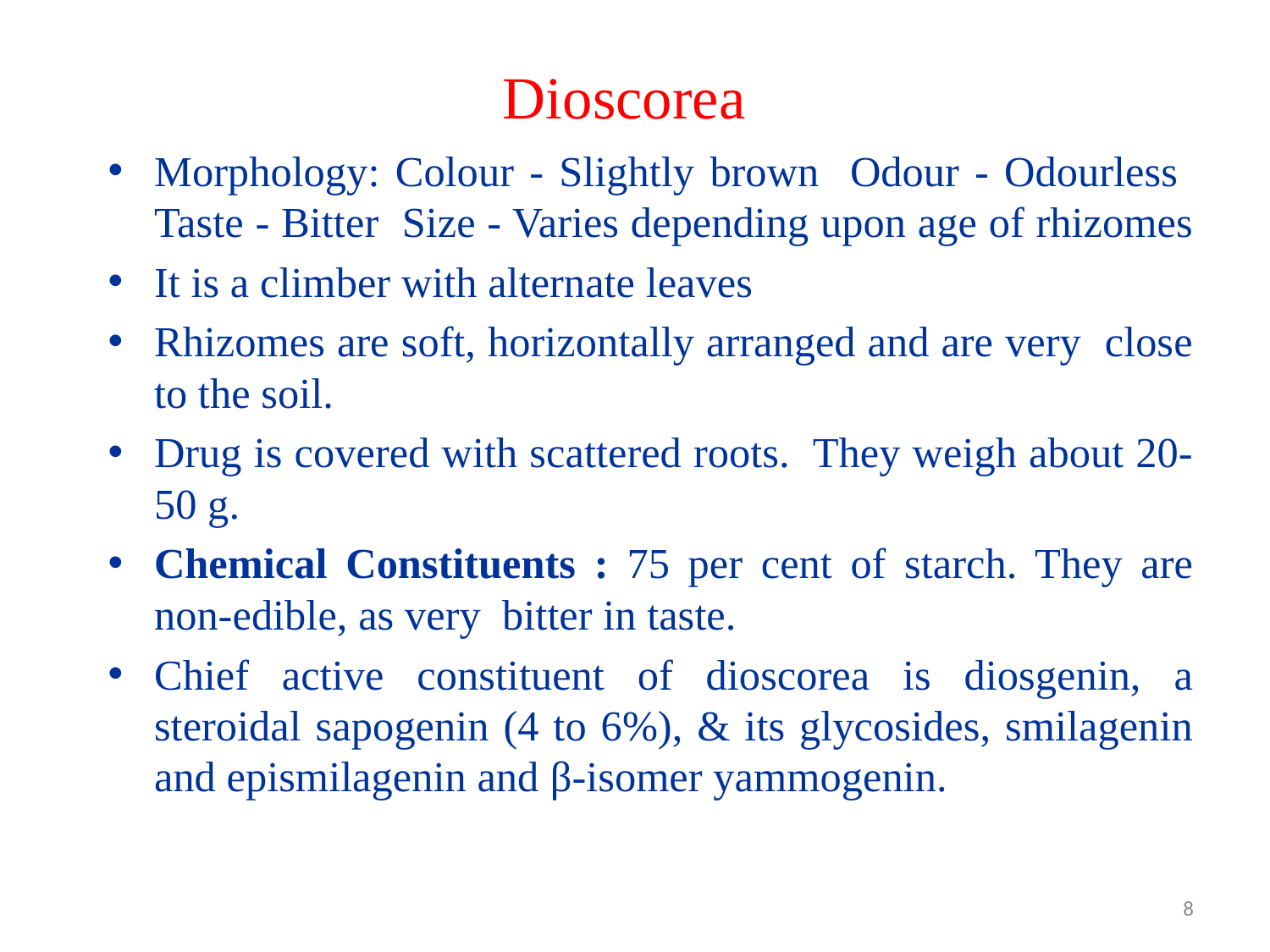

# Dioscorea
Morphology: Colour - Slightly brown  Odour - Odourless  Taste - Bitter  Size - Varies depending upon age of rhizomes
It is a climber with alternate leaves
Rhizomes are soft, horizontally arranged and are very  close to the soil.
Drug is covered with scattered roots.  They weigh about 20-50 g.
Chemical Constituents : 75 per cent of starch. They are non-edible, as very  bitter in taste.
Chief active constituent of dioscorea is diosgenin, a steroidal sapogenin (4 to 6%), & its glycosides, smilagenin and epismilagenin and β-isomer yammogenin.

8